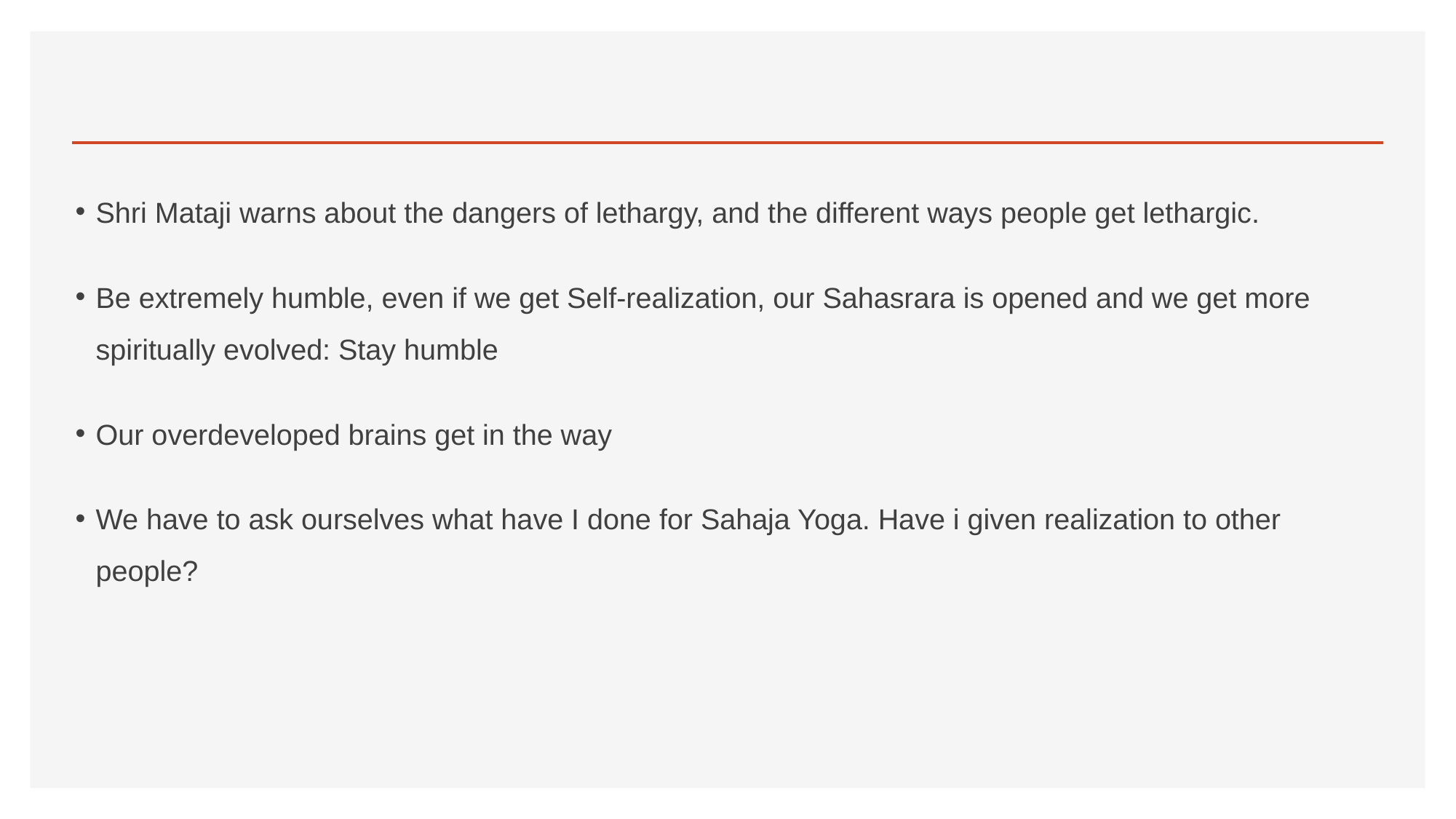

#
Shri Mataji warns about the dangers of lethargy, and the different ways people get lethargic.
Be extremely humble, even if we get Self-realization, our Sahasrara is opened and we get more spiritually evolved: Stay humble
Our overdeveloped brains get in the way
We have to ask ourselves what have I done for Sahaja Yoga. Have i given realization to other people?